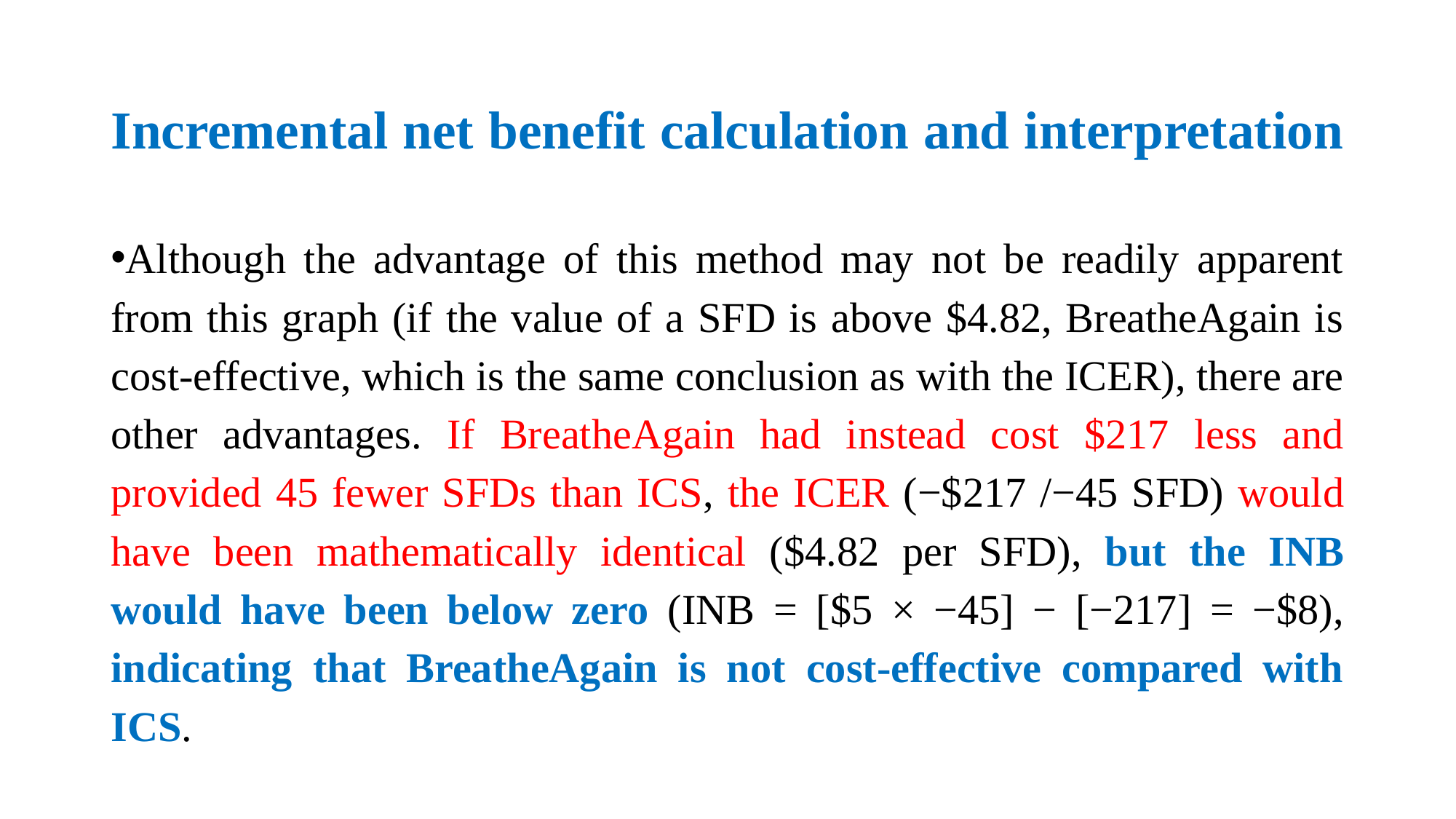

# Incremental net benefit calculation and interpretation
Although the advantage of this method may not be readily apparent from this graph (if the value of a SFD is above $4.82, BreatheAgain is cost-effective, which is the same conclusion as with the ICER), there are other advantages. If BreatheAgain had instead cost $217 less and provided 45 fewer SFDs than ICS, the ICER (−$217 /−45 SFD) would have been mathematically identical ($4.82 per SFD), but the INB would have been below zero (INB = [$5 × −45] − [−217] = −$8), indicating that BreatheAgain is not cost-effective compared with ICS.